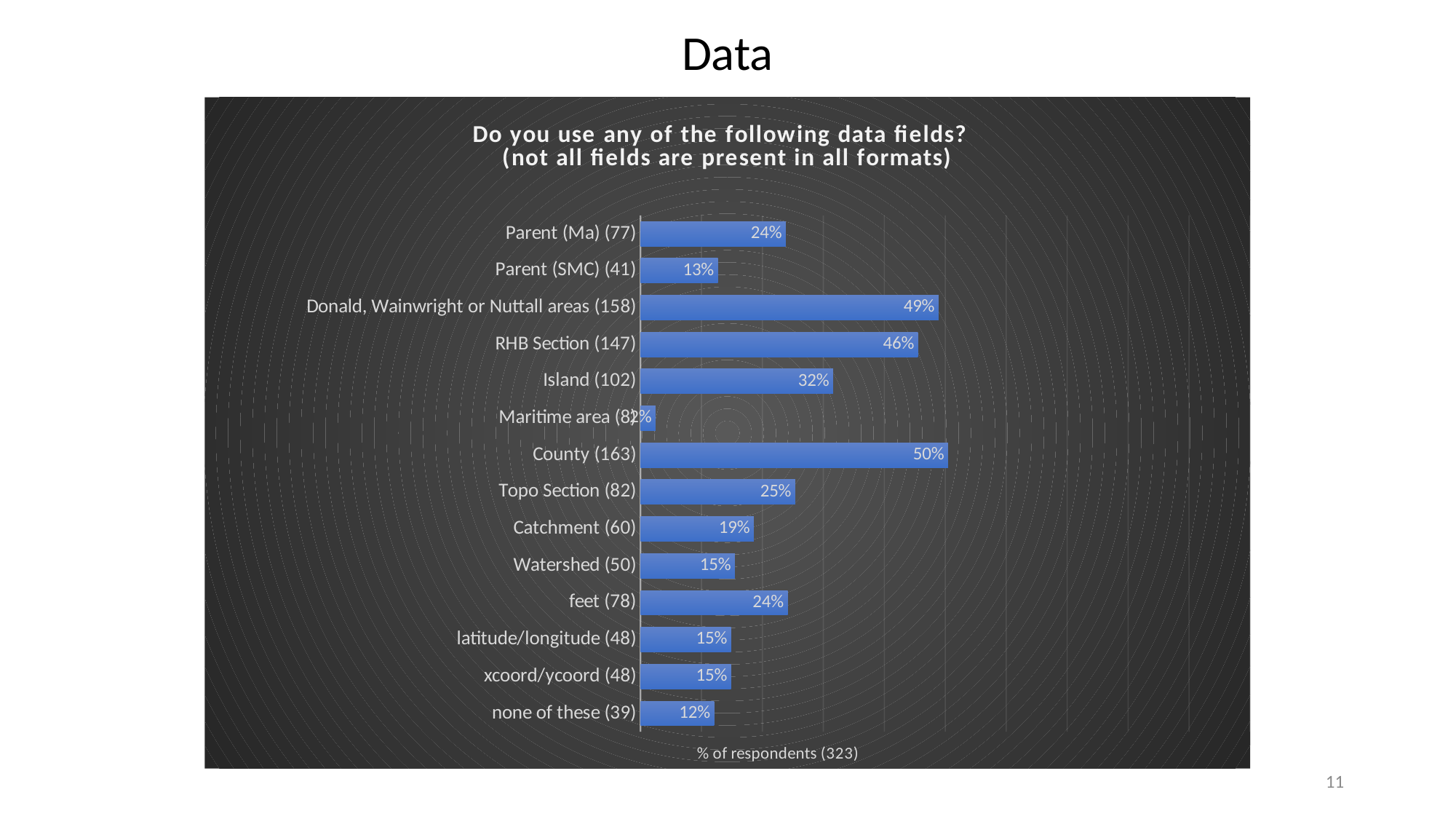

# Data

### Chart: Do you use any of the following data fields?  (not all fields are present in all formats)

| Category | Column1 |
|---|---|
| Parent (Ma) (77) | 0.23839009287925697 |
| Parent (SMC) (41) | 0.12693498452012383 |
| Donald, Wainwright or Nuttall areas (158) | 0.4891640866873065 |
| RHB Section (147) | 0.4551083591331269 |
| Island (102) | 0.3157894736842105 |
| Maritime area (8) | 0.02476780185758514 |
| County (163) | 0.5046439628482973 |
| Topo Section (82) | 0.25386996904024767 |
| Catchment (60) | 0.18575851393188855 |
| Watershed (50) | 0.15479876160990713 |
| feet (78) | 0.24148606811145512 |
| latitude/longitude (48) | 0.14860681114551083 |
| xcoord/ycoord (48) | 0.14860681114551083 |
| none of these (39) | 0.12074303405572756 |
11